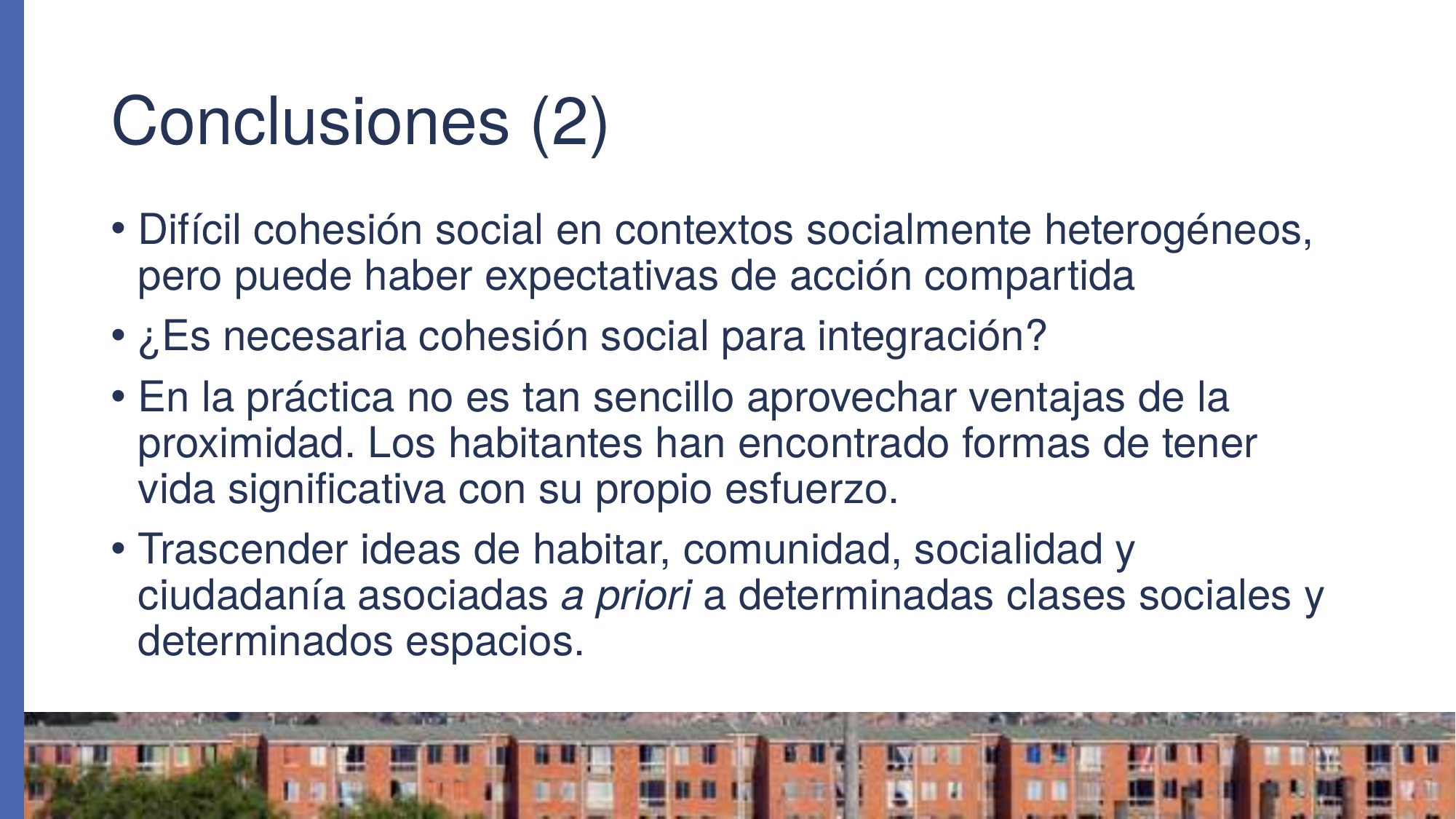

# Conclusiones (2)
Difícil cohesión social en contextos socialmente heterogéneos, pero puede haber expectativas de acción compartida
¿Es necesaria cohesión social para integración?
En la práctica no es tan sencillo aprovechar ventajas de la proximidad. Los habitantes han encontrado formas de tener vida significativa con su propio esfuerzo.
Trascender ideas de habitar, comunidad, socialidad y ciudadanía asociadas a priori a determinadas clases sociales y determinados espacios.